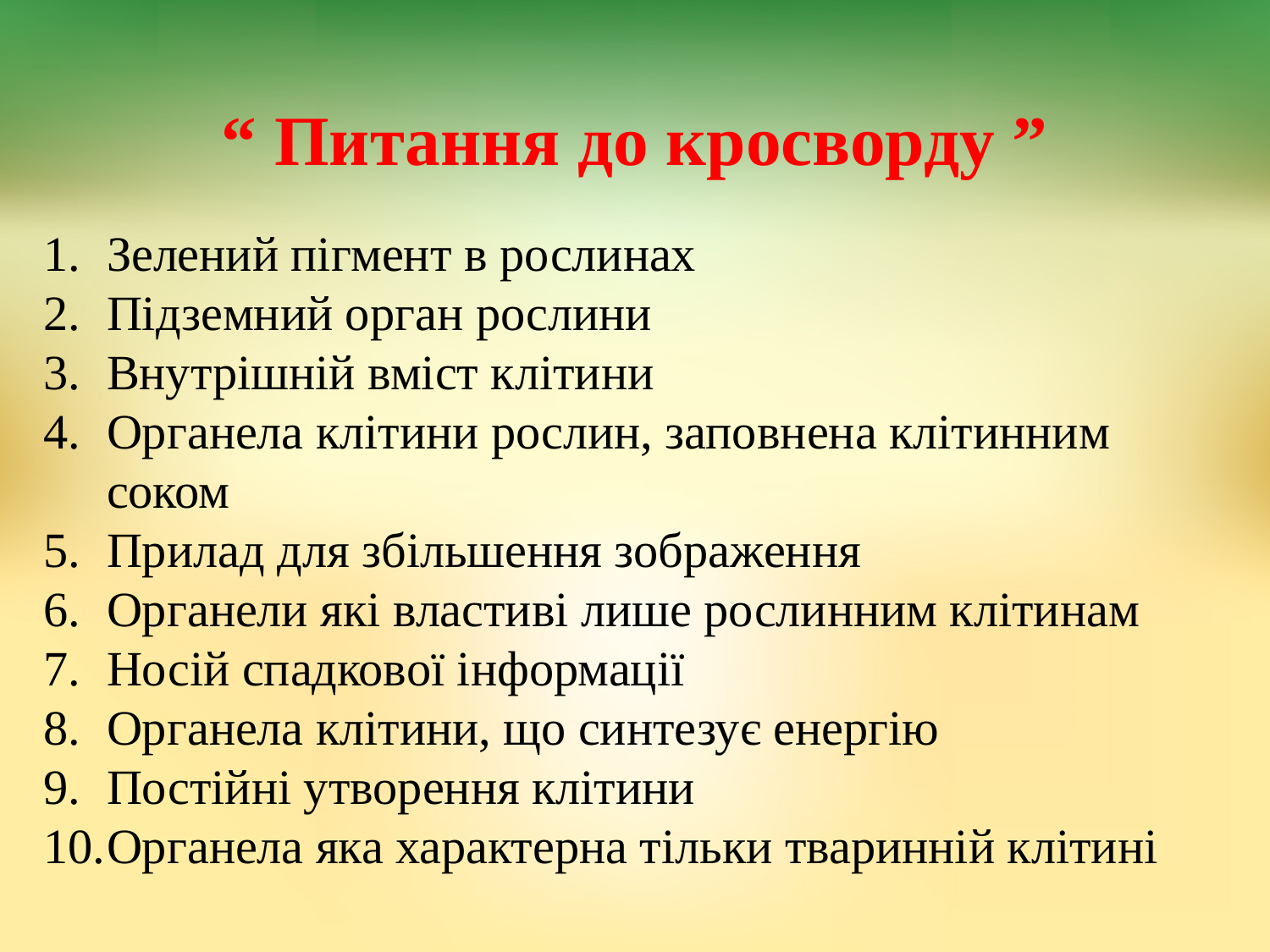

# “ Питання до кросворду ”
Зелений пігмент в рослинах
Підземний орган рослини
Внутрішній вміст клітини
Органела клітини рослин, заповнена клітинним соком
Прилад для збільшення зображення
Органели які властиві лише рослинним клітинам
Носій спадкової інформації
Органела клітини, що синтезує енергію
Постійні утворення клітини
Органела яка характерна тільки тваринній клітині